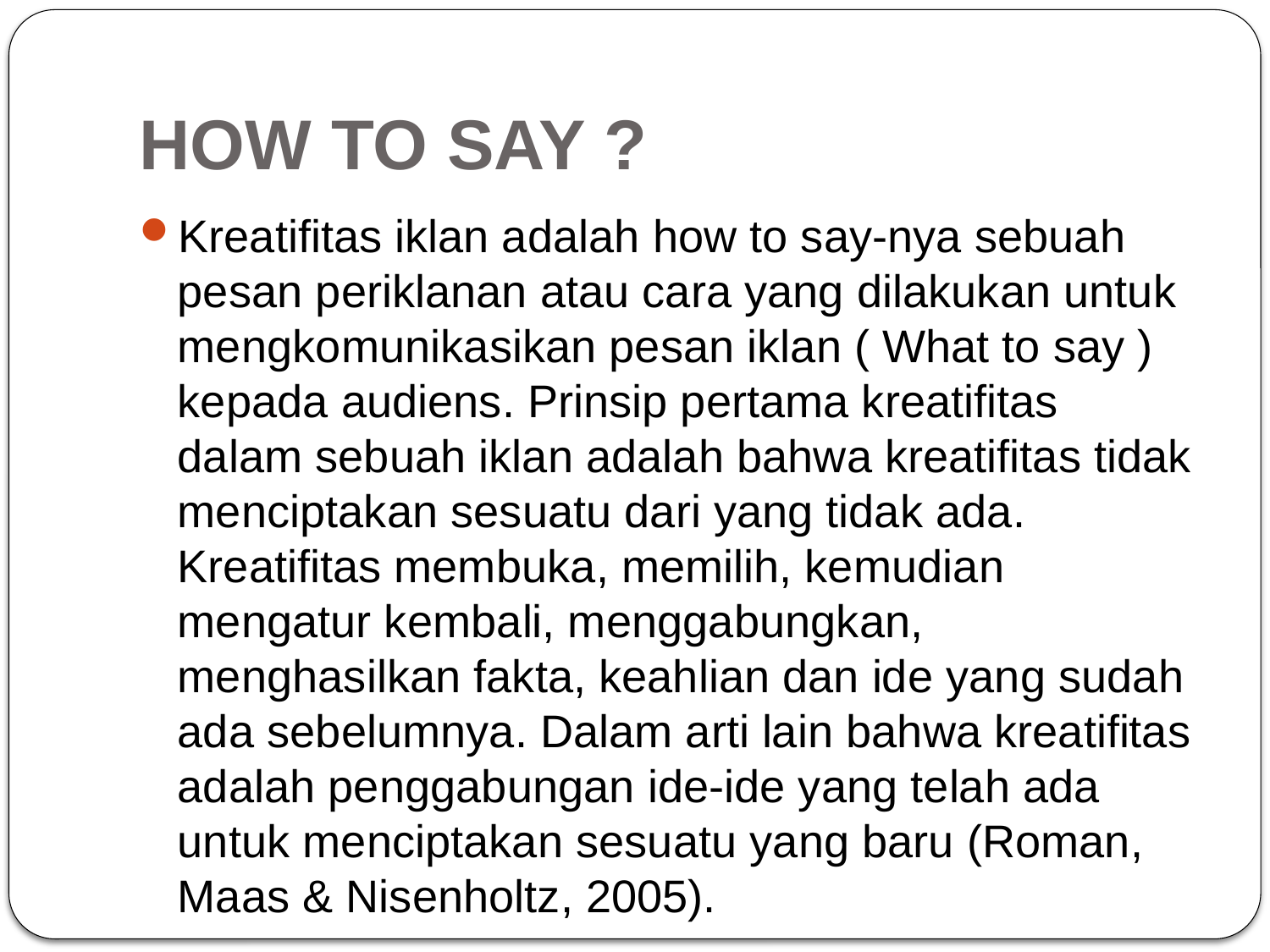

# HOW TO SAY ?
Kreatifitas iklan adalah how to say-nya sebuah pesan periklanan atau cara yang dilakukan untuk mengkomunikasikan pesan iklan ( What to say ) kepada audiens. Prinsip pertama kreatifitas dalam sebuah iklan adalah bahwa kreatifitas tidak menciptakan sesuatu dari yang tidak ada. Kreatifitas membuka, memilih, kemudian mengatur kembali, menggabungkan, menghasilkan fakta, keahlian dan ide yang sudah ada sebelumnya. Dalam arti lain bahwa kreatifitas adalah penggabungan ide-ide yang telah ada untuk menciptakan sesuatu yang baru (Roman, Maas & Nisenholtz, 2005).